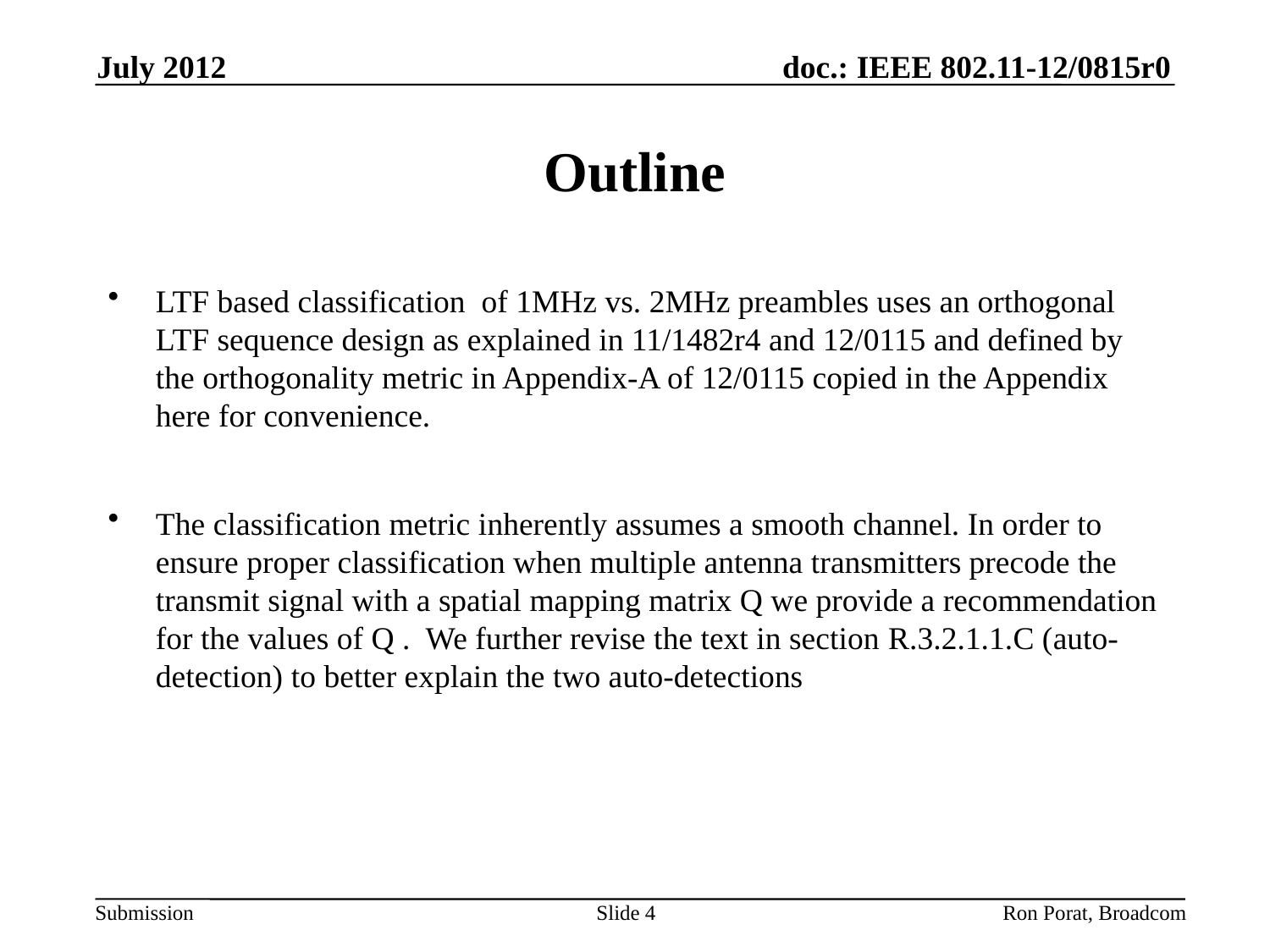

July 2012
# Outline
LTF based classification  of 1MHz vs. 2MHz preambles uses an orthogonal LTF sequence design as explained in 11/1482r4 and 12/0115 and defined by the orthogonality metric in Appendix-A of 12/0115 copied in the Appendix here for convenience.

The classification metric inherently assumes a smooth channel. In order to ensure proper classification when multiple antenna transmitters precode the transmit signal with a spatial mapping matrix Q we provide a recommendation for the values of Q .  We further revise the text in section R.3.2.1.1.C (auto-detection) to better explain the two auto-detections

Ron Porat, Broadcom
Slide 4